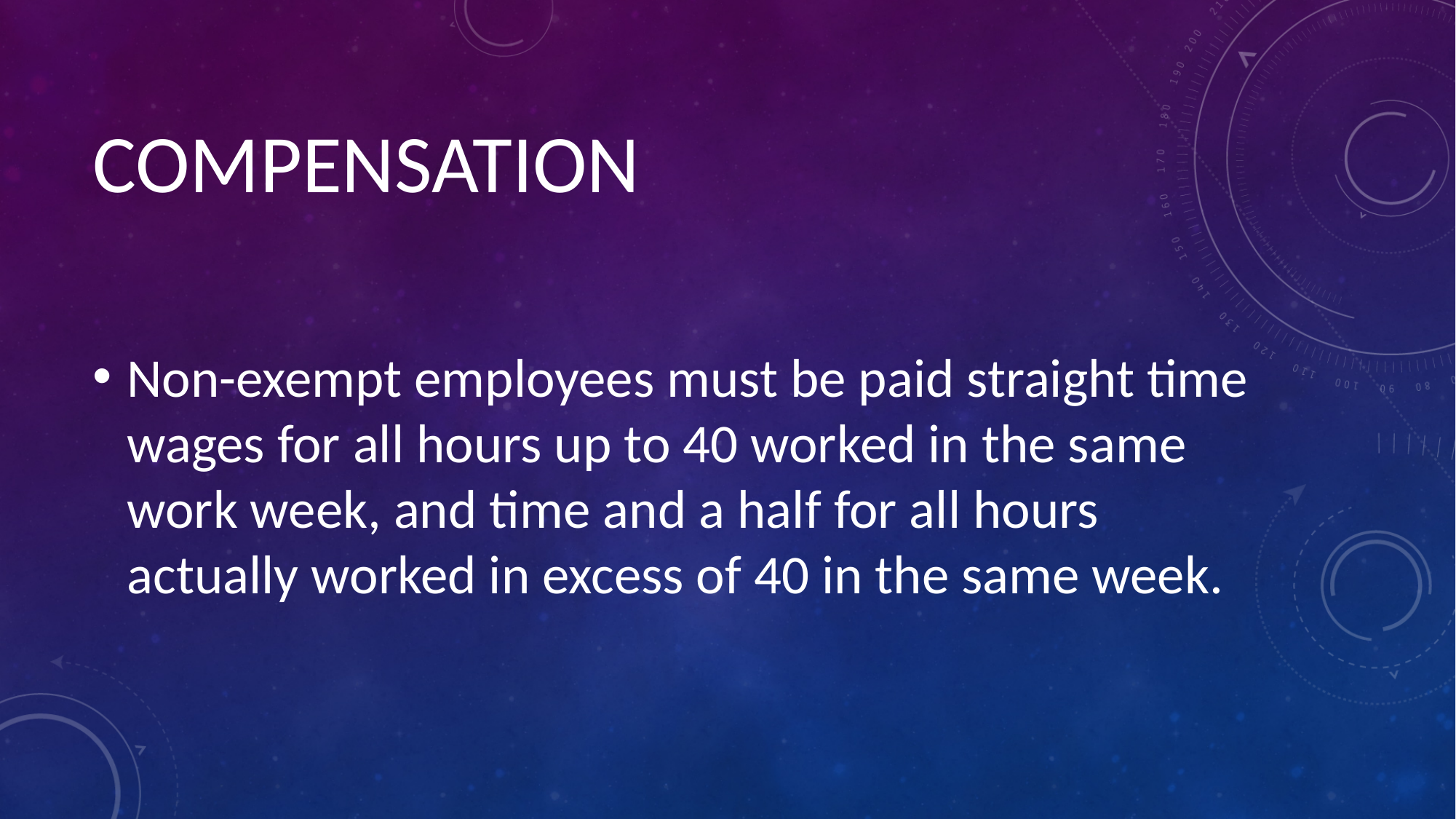

# Compensation
Non-exempt employees must be paid straight time wages for all hours up to 40 worked in the same work week, and time and a half for all hours actually worked in excess of 40 in the same week.